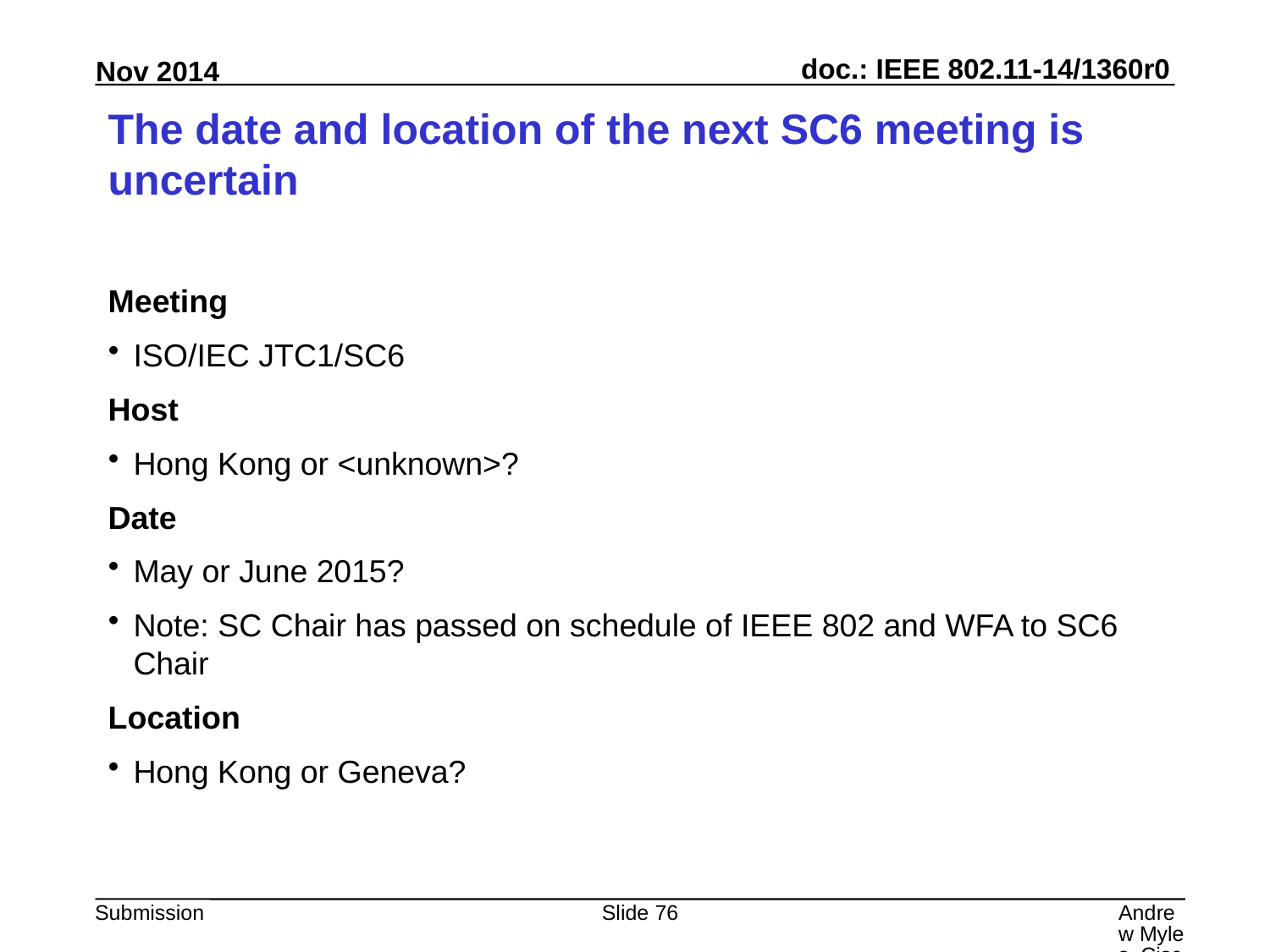

# The date and location of the next SC6 meeting is uncertain
Meeting
ISO/IEC JTC1/SC6
Host
Hong Kong or <unknown>?
Date
May or June 2015?
Note: SC Chair has passed on schedule of IEEE 802 and WFA to SC6 Chair
Location
Hong Kong or Geneva?
Slide 76
Andrew Myles, Cisco